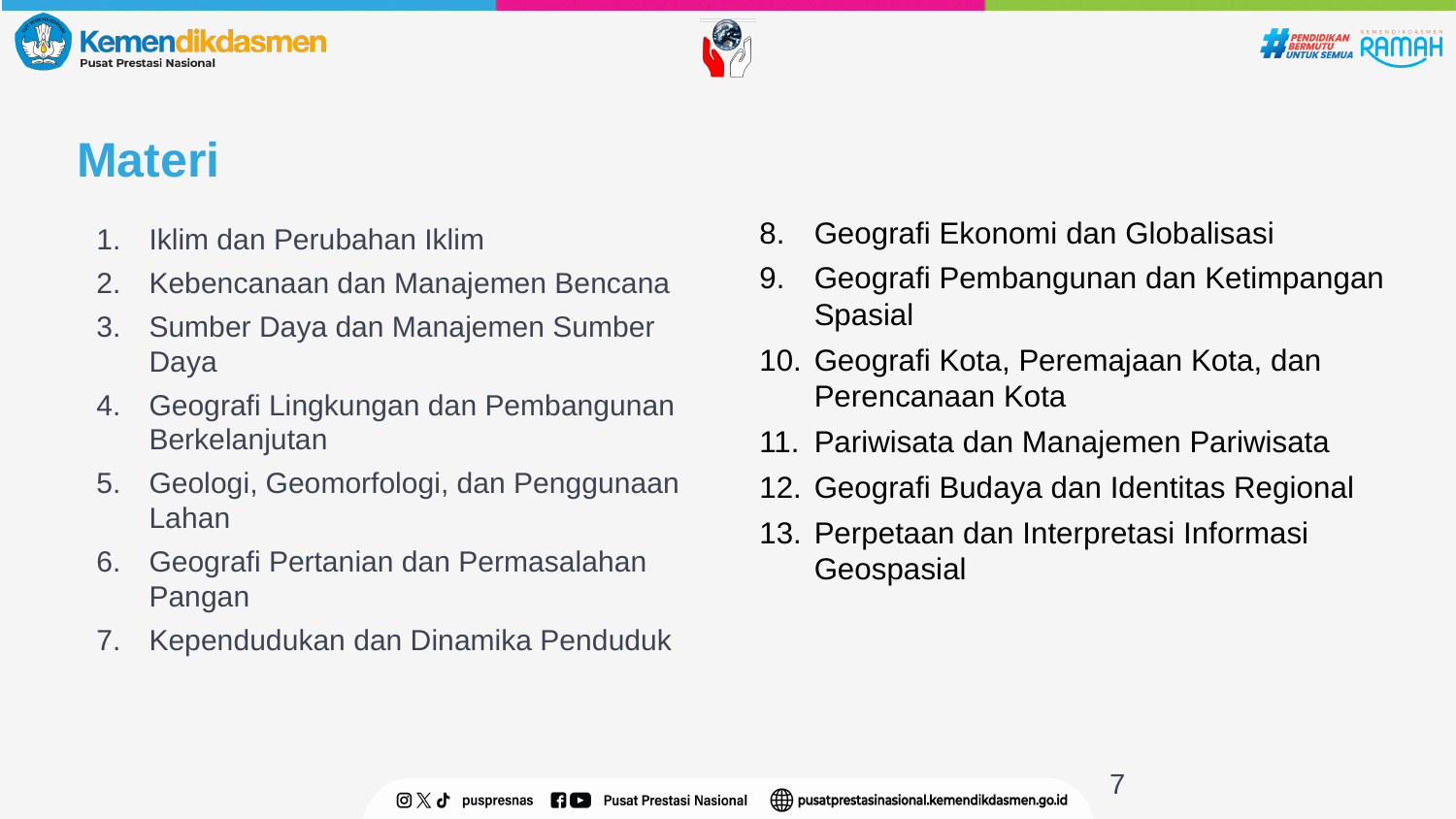

# Materi
Iklim dan Perubahan Iklim
Kebencanaan dan Manajemen Bencana
Sumber Daya dan Manajemen Sumber Daya
Geografi Lingkungan dan Pembangunan Berkelanjutan
Geologi, Geomorfologi, dan Penggunaan Lahan
Geografi Pertanian dan Permasalahan Pangan
Kependudukan dan Dinamika Penduduk
Geografi Ekonomi dan Globalisasi
Geografi Pembangunan dan Ketimpangan Spasial
Geografi Kota, Peremajaan Kota, dan Perencanaan Kota
Pariwisata dan Manajemen Pariwisata
Geografi Budaya dan Identitas Regional
Perpetaan dan Interpretasi Informasi Geospasial
7